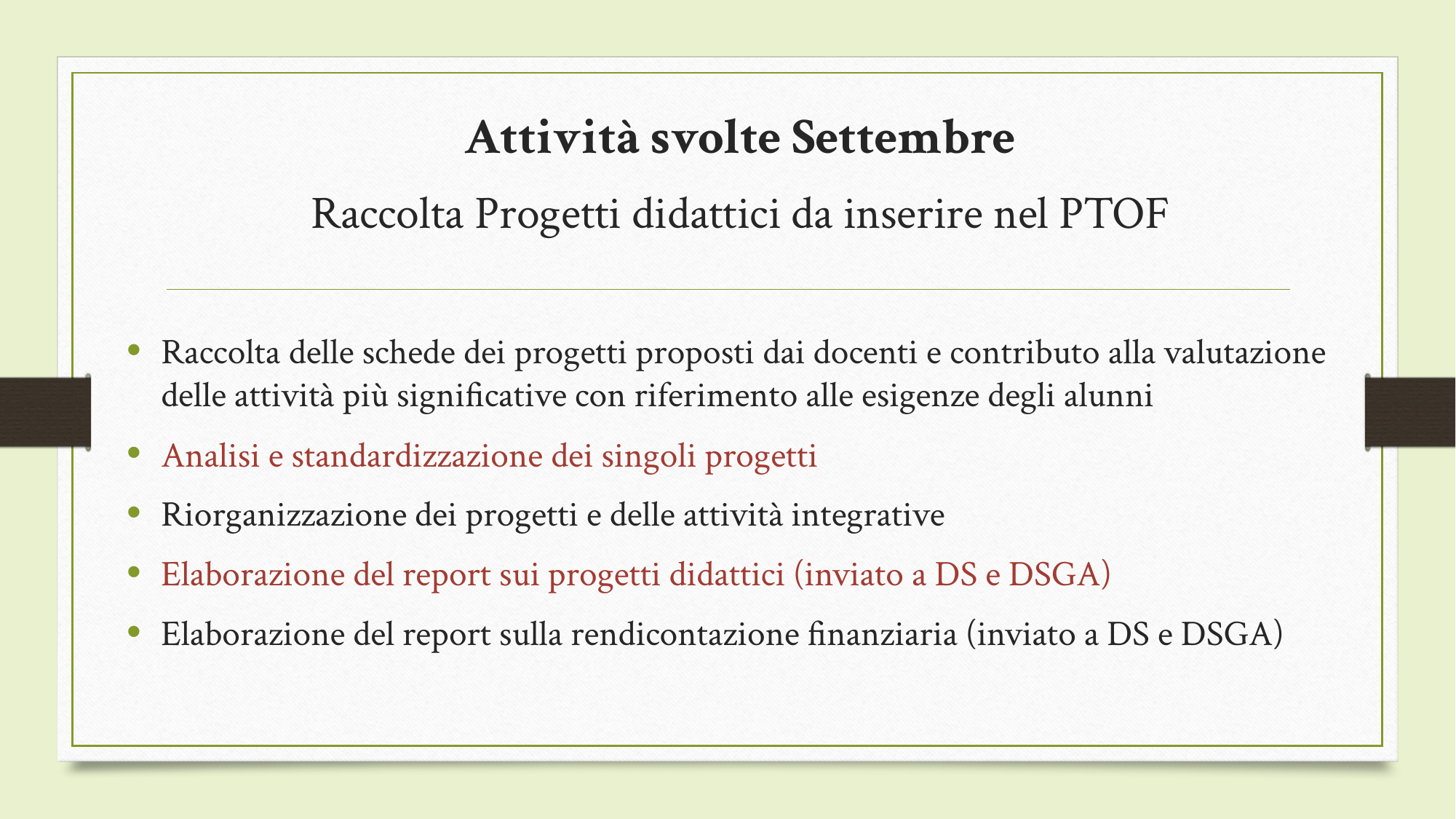

# Attività svolte Settembre
Raccolta Progetti didattici da inserire nel PTOF

Raccolta delle schede dei progetti proposti dai docenti e contributo alla valutazione delle attività più significative con riferimento alle esigenze degli alunni
Analisi e standardizzazione dei singoli progetti
Riorganizzazione dei progetti e delle attività integrative
Elaborazione del report sui progetti didattici (inviato a DS e DSGA)
Elaborazione del report sulla rendicontazione finanziaria (inviato a DS e DSGA)